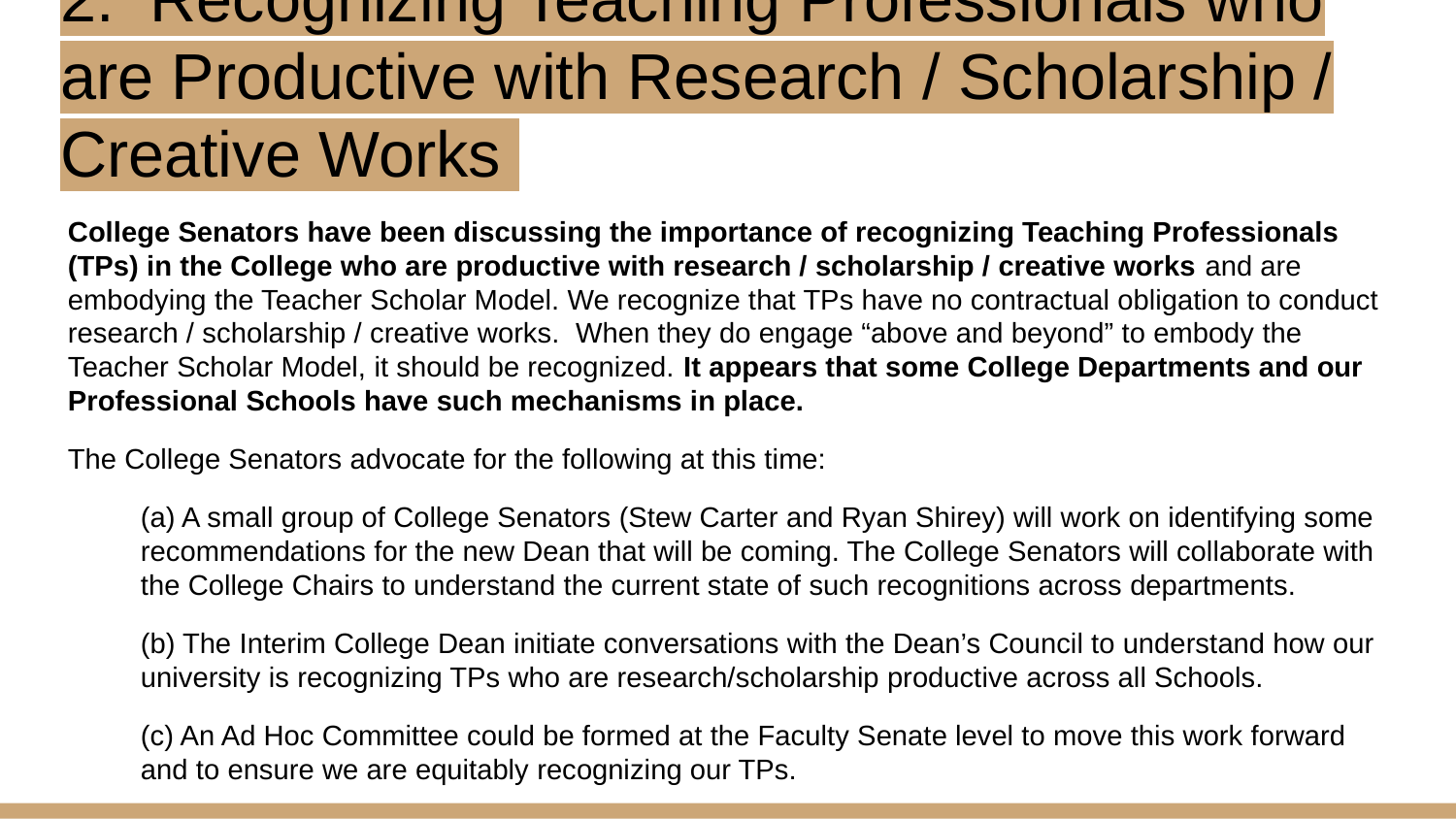

# 2.  Recognizing Teaching Professionals who are Productive with Research / Scholarship / Creative Works
College Senators have been discussing the importance of recognizing Teaching Professionals (TPs) in the College who are productive with research / scholarship / creative works and are embodying the Teacher Scholar Model. We recognize that TPs have no contractual obligation to conduct research / scholarship / creative works.  When they do engage “above and beyond” to embody the Teacher Scholar Model, it should be recognized. It appears that some College Departments and our Professional Schools have such mechanisms in place.
The College Senators advocate for the following at this time:
(a) A small group of College Senators (Stew Carter and Ryan Shirey) will work on identifying some recommendations for the new Dean that will be coming. The College Senators will collaborate with the College Chairs to understand the current state of such recognitions across departments.
(b) The Interim College Dean initiate conversations with the Dean’s Council to understand how our university is recognizing TPs who are research/scholarship productive across all Schools.
(c) An Ad Hoc Committee could be formed at the Faculty Senate level to move this work forward and to ensure we are equitably recognizing our TPs.